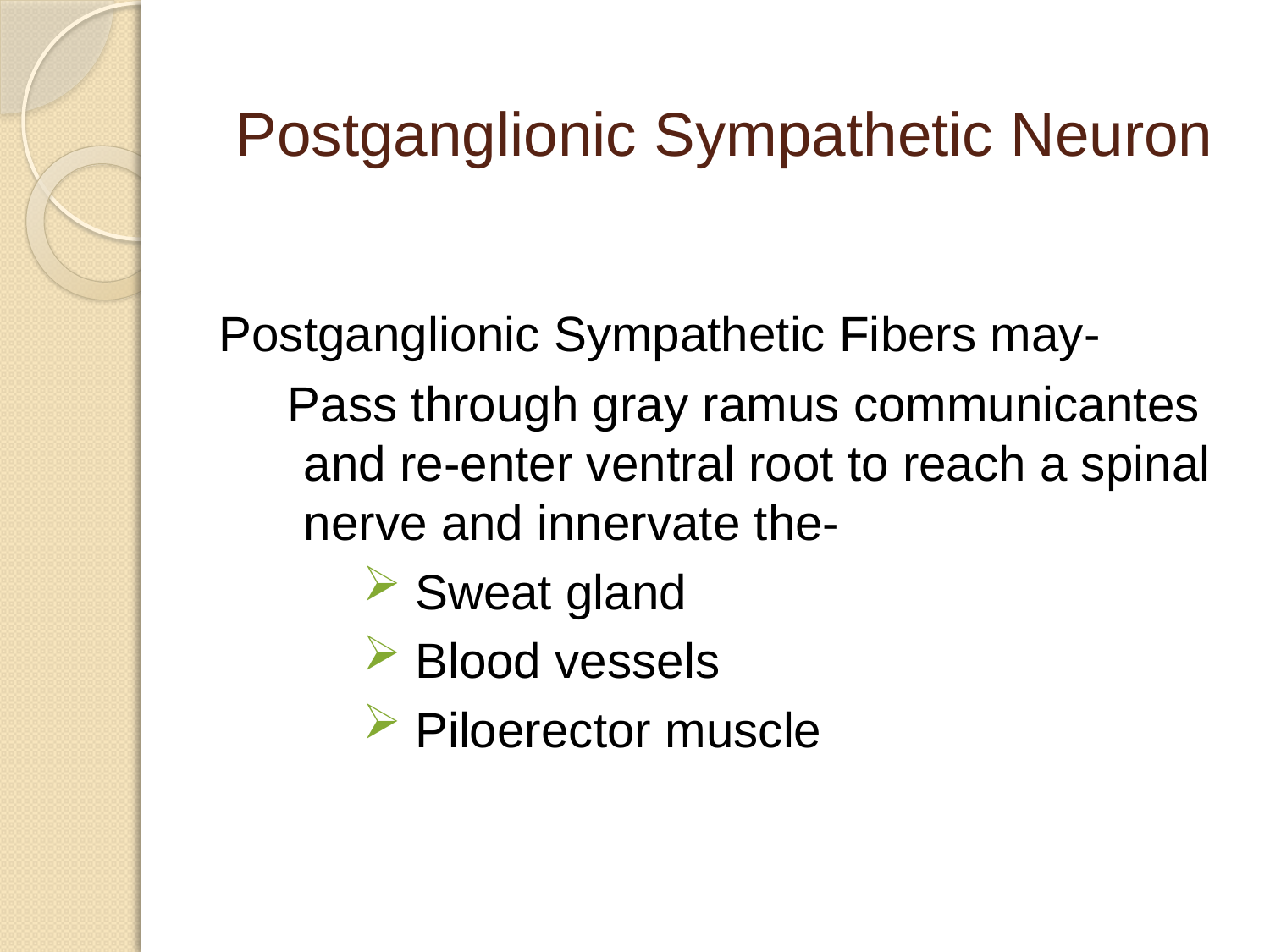

# Postganglionic Sympathetic Neuron
Postganglionic Sympathetic Fibers may-
     Pass through gray ramus communicantes and re-enter ventral root to reach a spinal nerve and innervate the-
Sweat gland
Blood vessels
Piloerector muscle